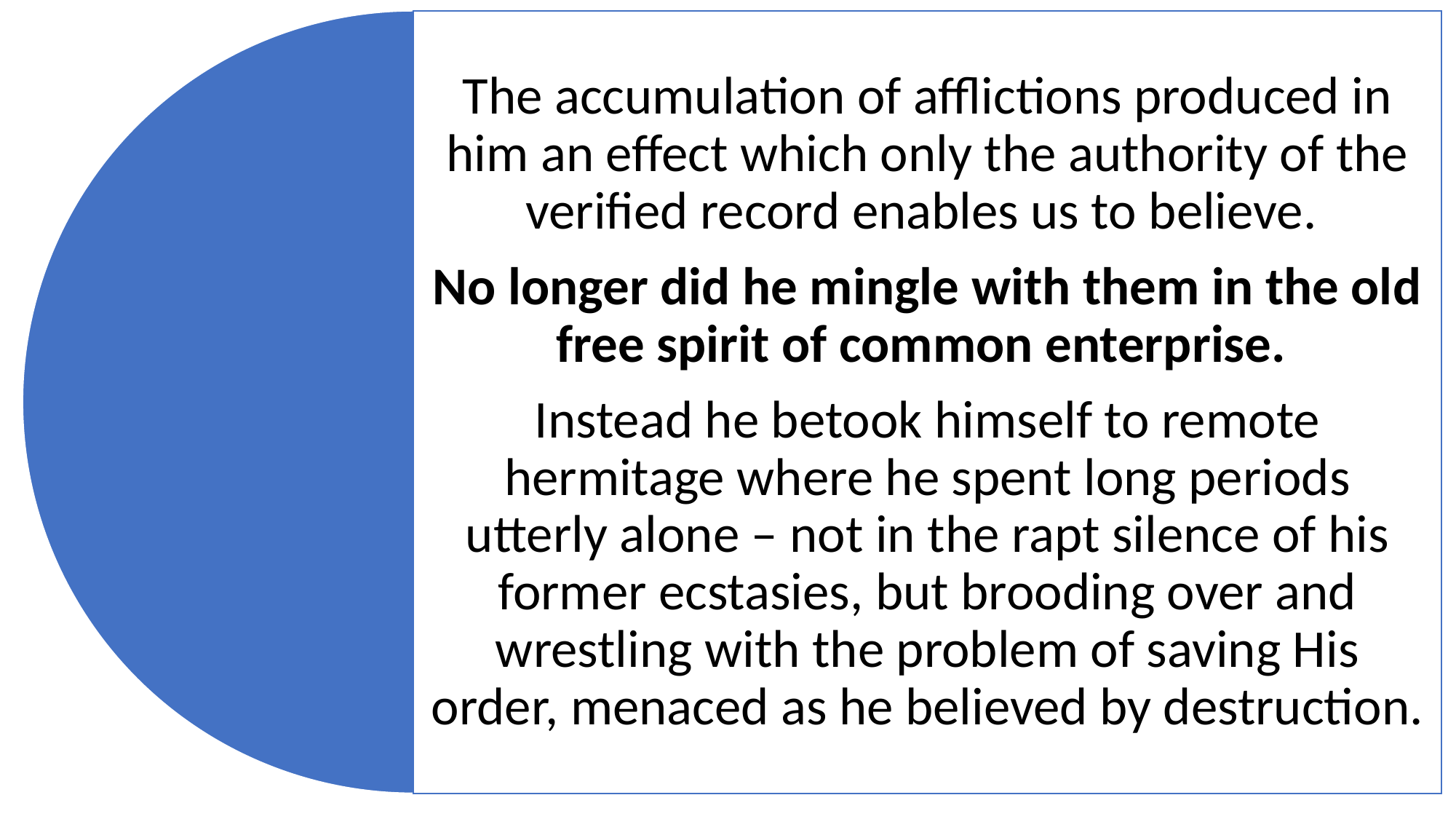

The accumulation of afflictions produced in him an effect which only the authority of the verified record enables us to believe.
No longer did he mingle with them in the old free spirit of common enterprise.
Instead he betook himself to remote hermitage where he spent long periods utterly alone – not in the rapt silence of his former ecstasies, but brooding over and wrestling with the problem of saving His order, menaced as he believed by destruction.
#